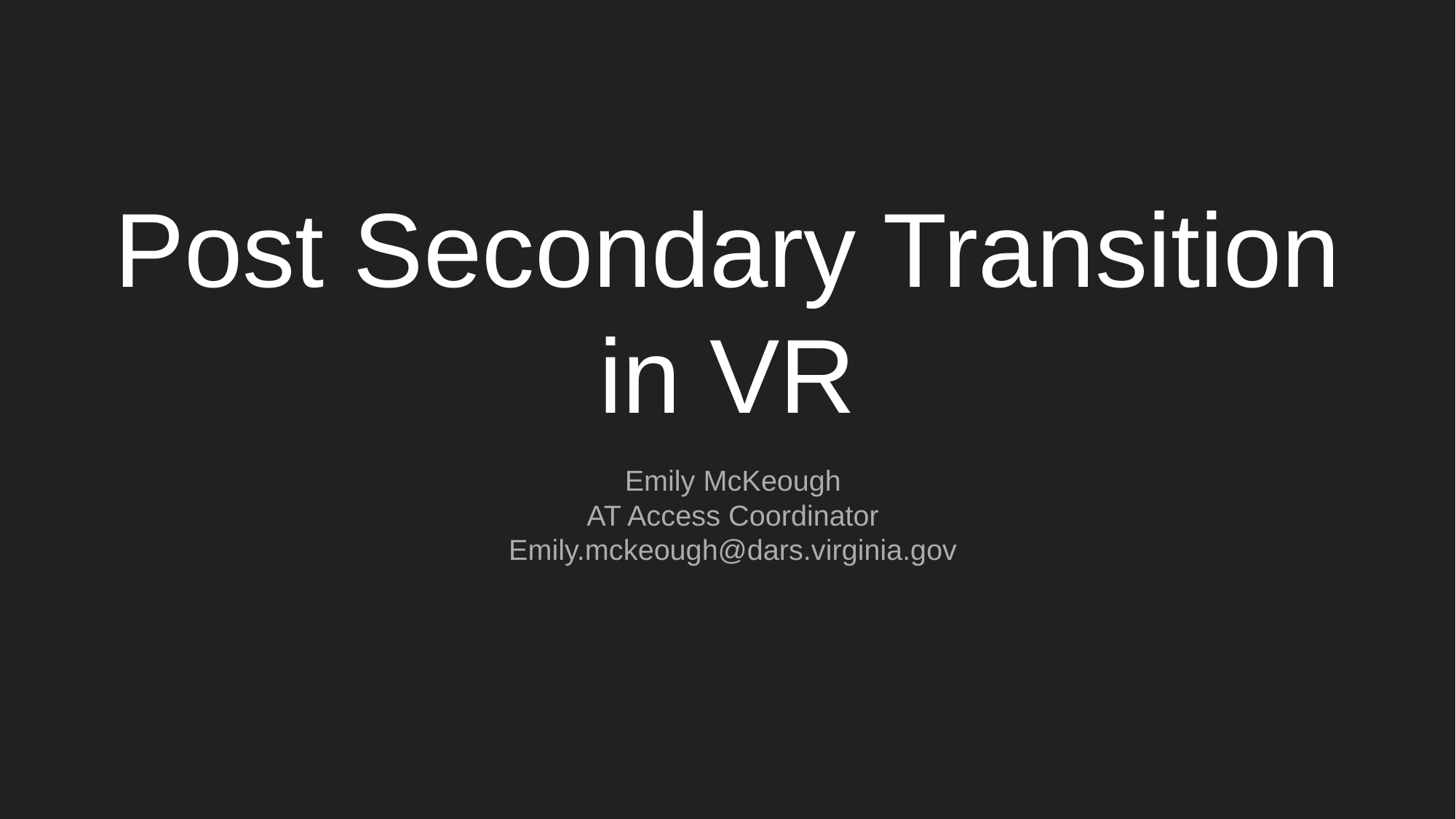

# Post Secondary Transition in VR
Emily McKeough
AT Access Coordinator
Emily.mckeough@dars.virginia.gov